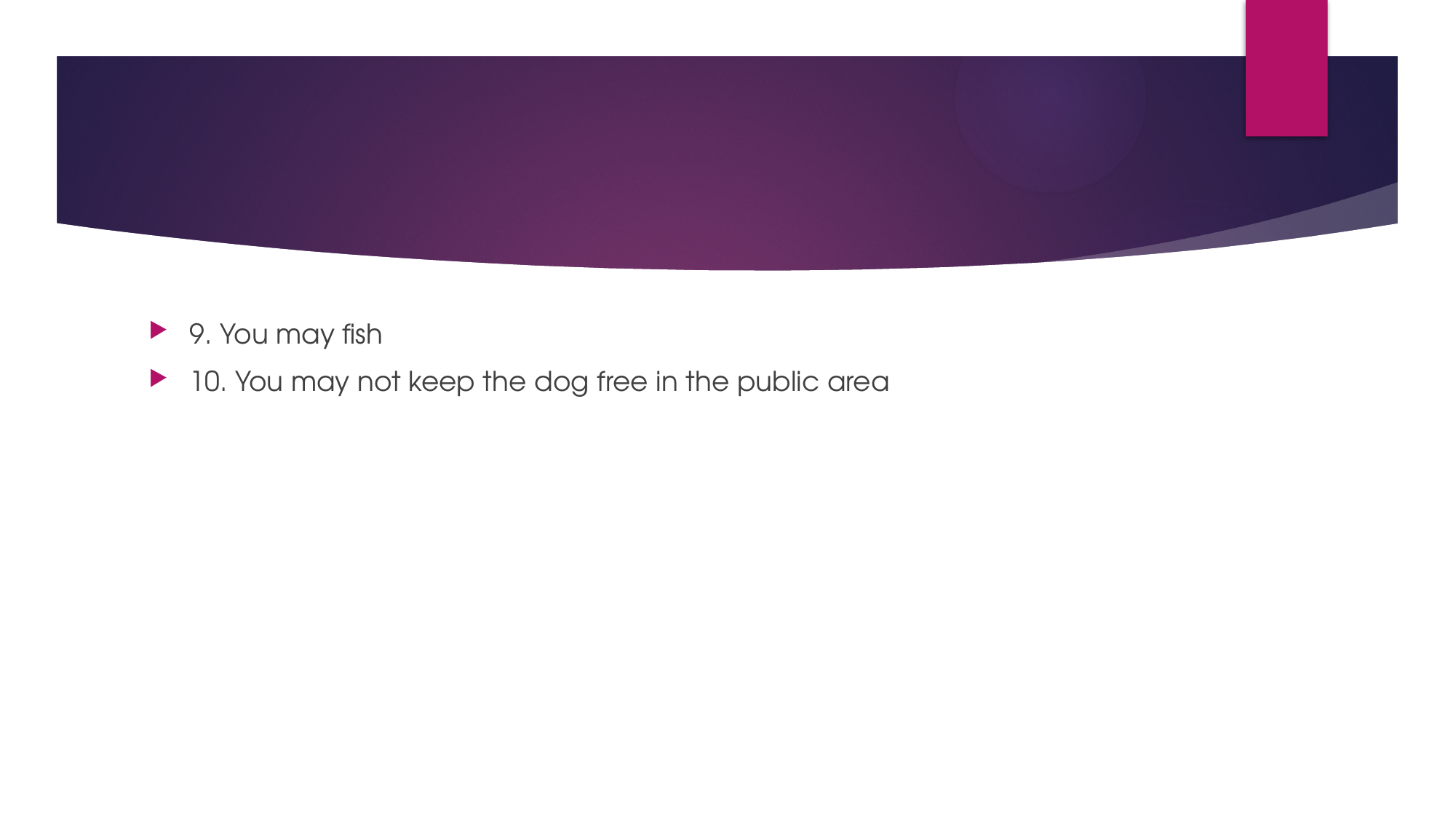

#
9. You may fish
10. You may not keep the dog free in the public area